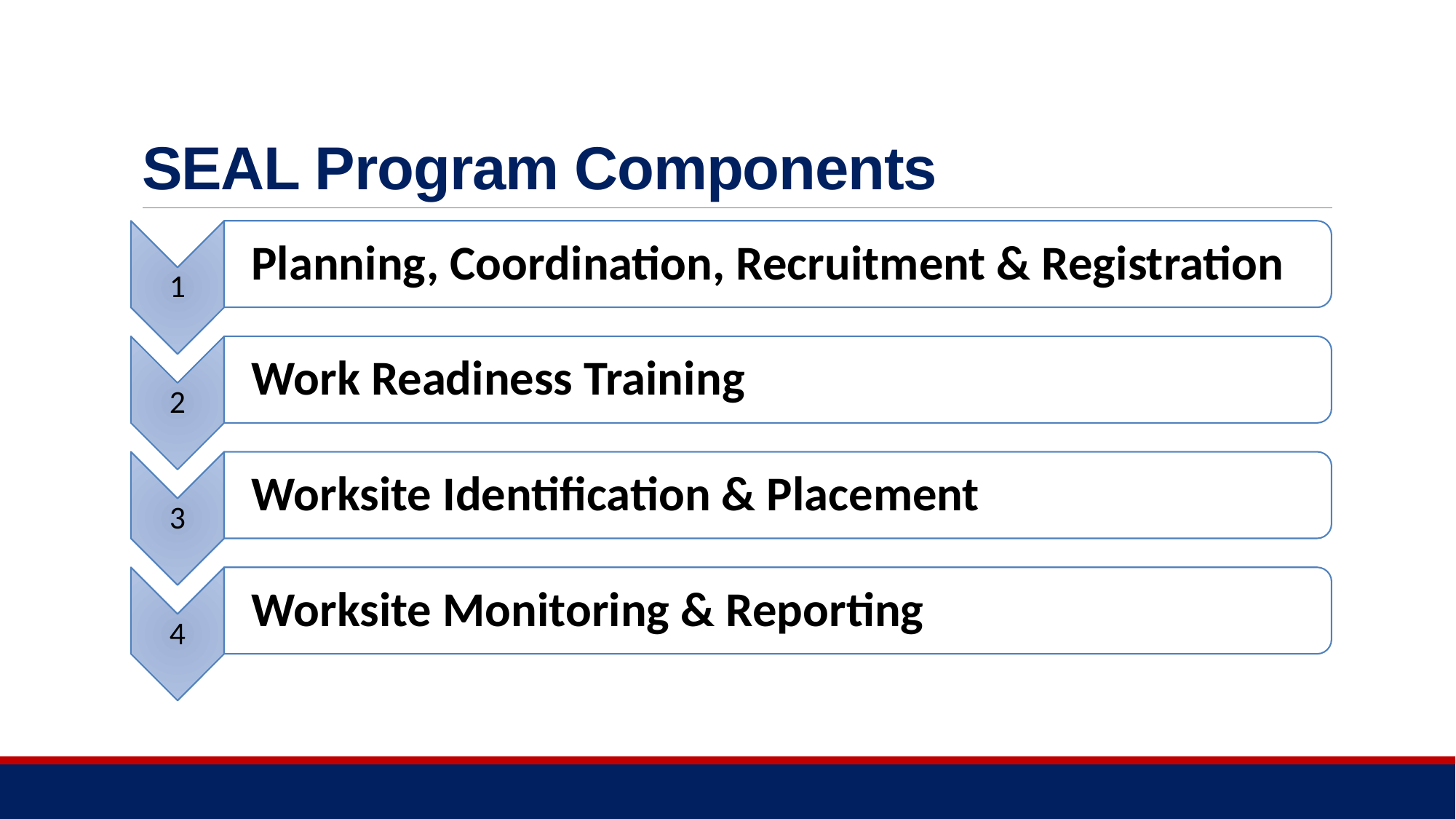

# SEAL Program Components
1
Planning, Coordination, Recruitment & Registration
2
Work Readiness Training
3
Worksite Identification & Placement
4
Worksite Monitoring & Reporting